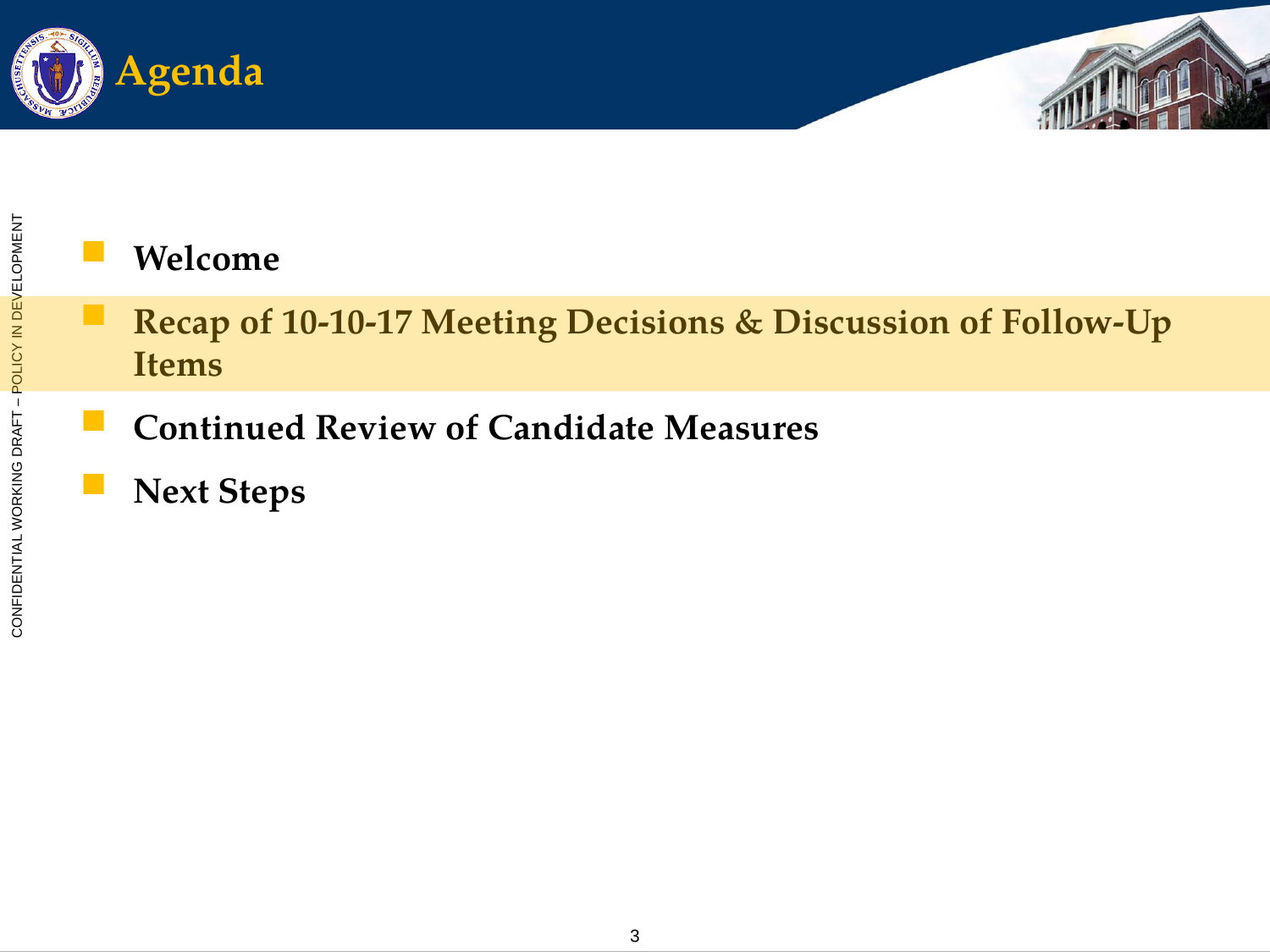

# Agenda
Welcome
Recap of 10-10-17 Meeting Decisions & Discussion of Follow-Up Items
Continued Review of Candidate Measures
Next Steps